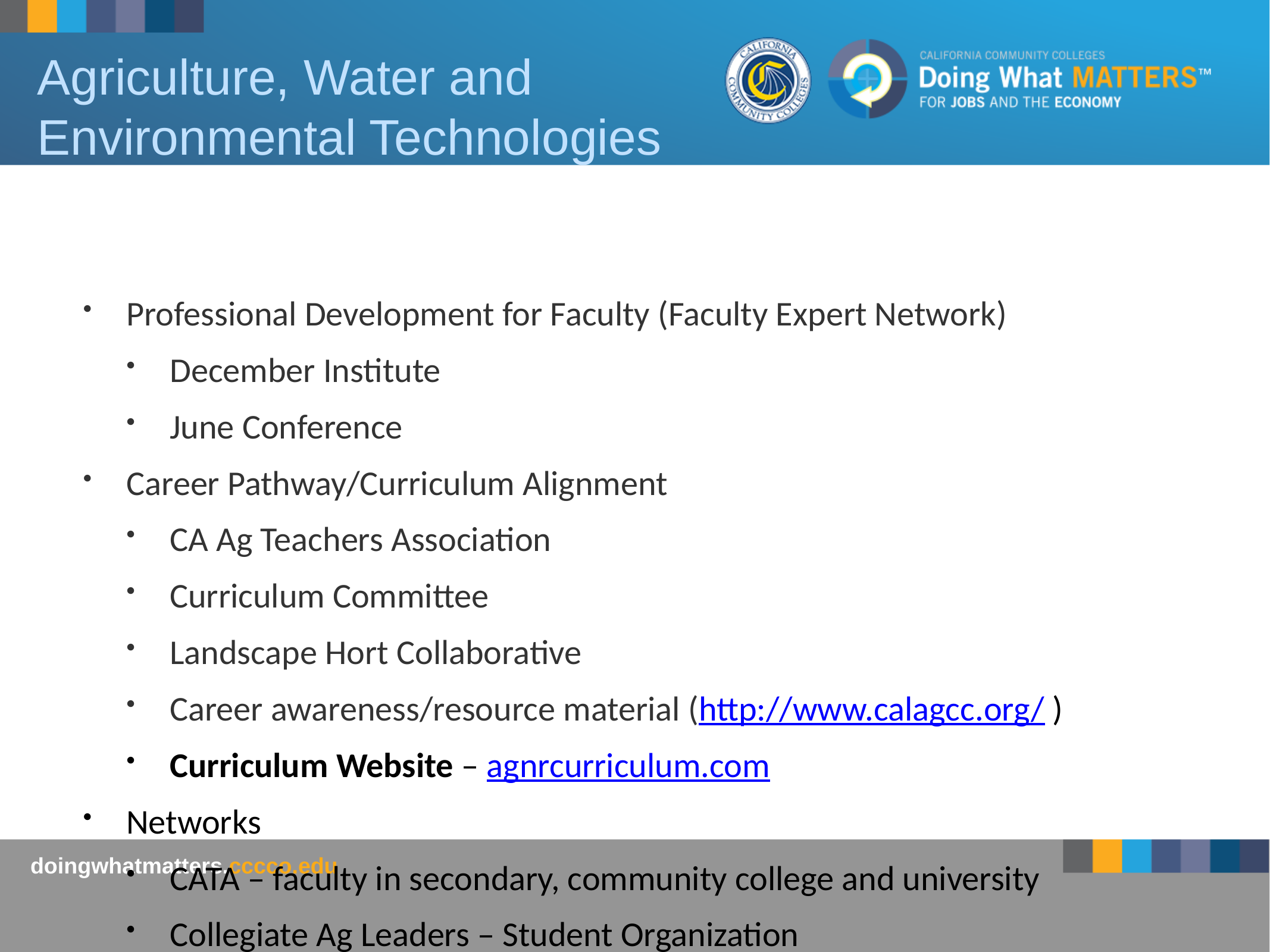

Agriculture, Water and Environmental Technologies
Professional Development for Faculty (Faculty Expert Network)
December Institute
June Conference
Career Pathway/Curriculum Alignment
CA Ag Teachers Association
Curriculum Committee
Landscape Hort Collaborative
Career awareness/resource material (http://www.calagcc.org/ )
Curriculum Website – agnrcurriculum.com
Networks
CATA – faculty in secondary, community college and university
Collegiate Ag Leaders – Student Organization